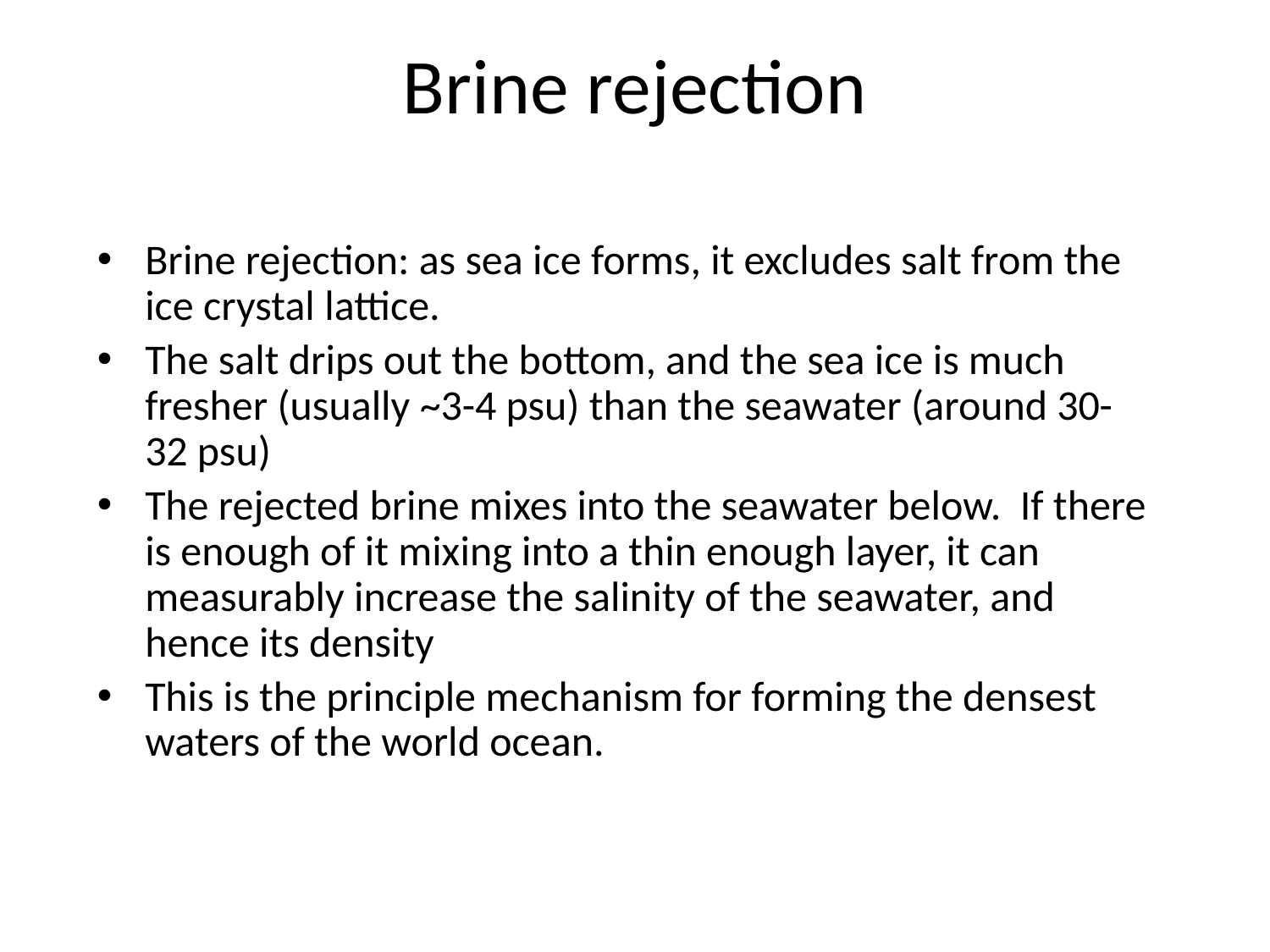

# Brine rejection

Brine rejection: as sea ice forms, it excludes salt from the ice crystal lattice.
The salt drips out the bottom, and the sea ice is much fresher (usually ~3-4 psu) than the seawater (around 30-32 psu)
The rejected brine mixes into the seawater below.  If there is enough of it mixing into a thin enough layer, it can measurably increase the salinity of the seawater, and hence its density
This is the principle mechanism for forming the densest waters of the world ocean.